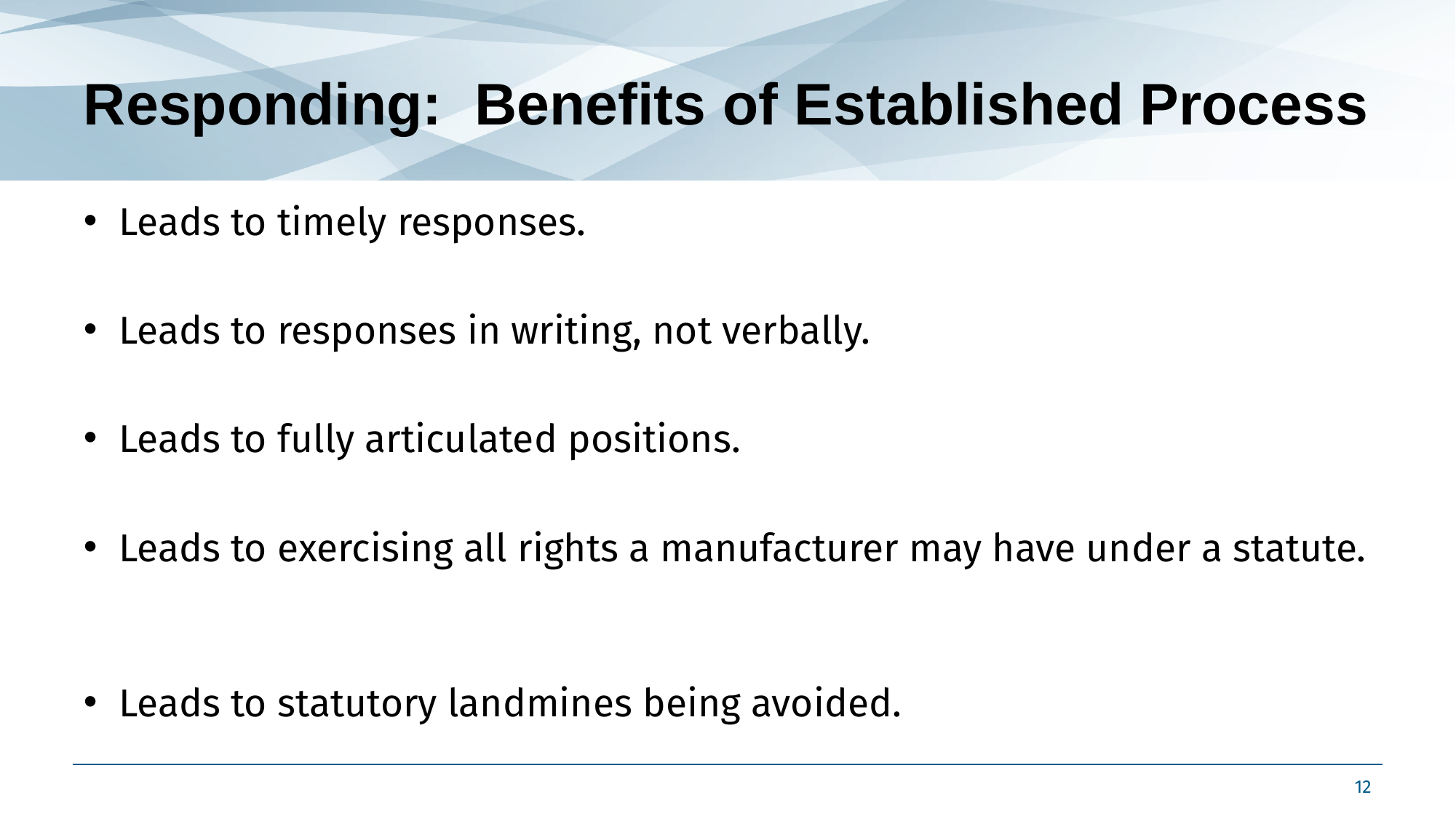

# Responding:  Benefits of Established Process
Leads to timely responses.

Leads to responses in writing, not verbally.

Leads to fully articulated positions.

Leads to exercising all rights a manufacturer may have under a statute.

Leads to statutory landmines being avoided.

12